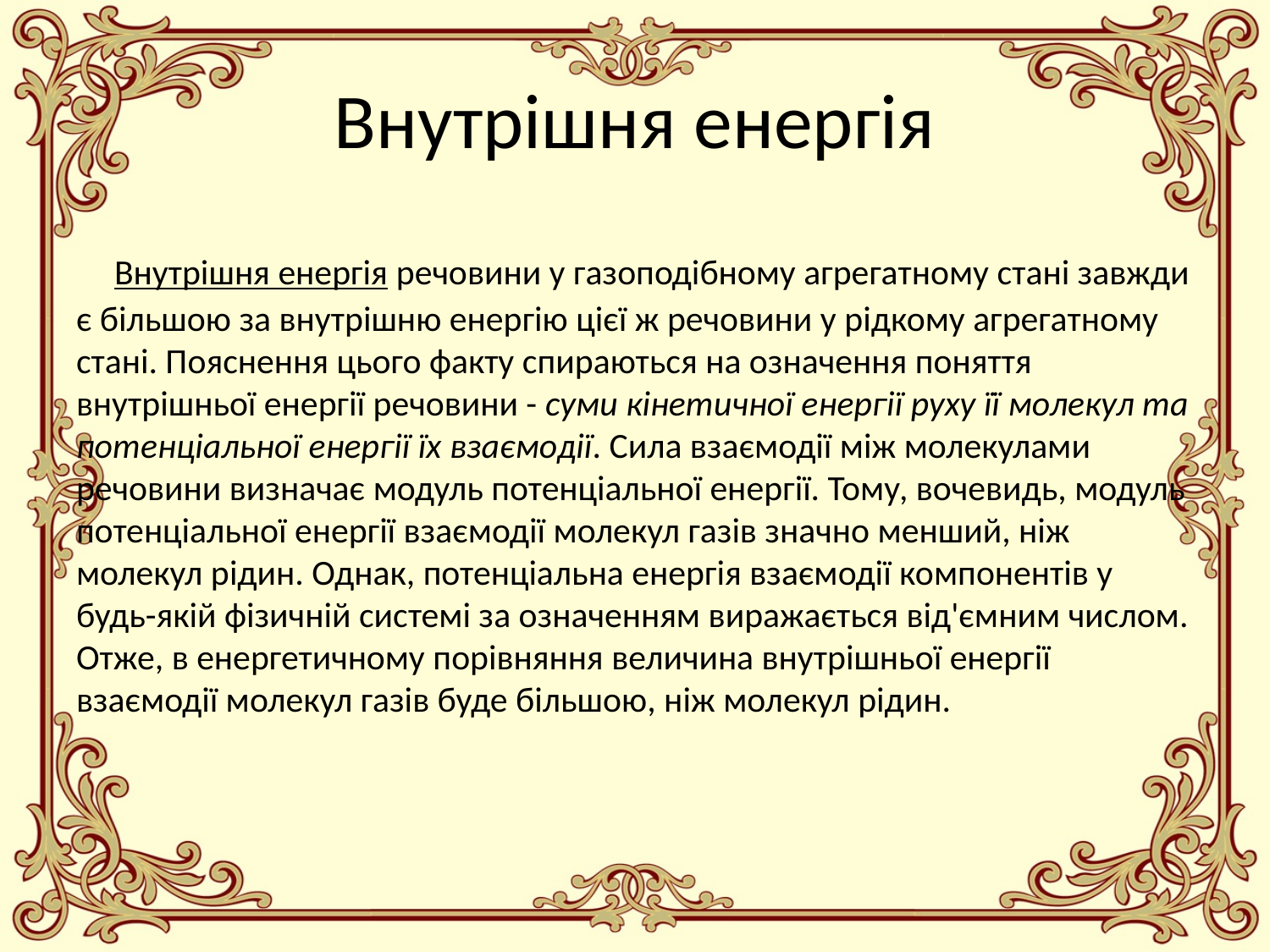

# Внутрішня енергія
   Внутрішня енергія речовини у газоподібному агрегатному стані завжди є більшою за внутрішню енергію цієї ж речовини у рідкому агрегатному стані. Пояснення цього факту спираються на означення поняття внутрішньої енергії речовини - суми кінетичної енергії руху її молекул та потенціальної енергії їх взаємодії. Сила взаємодії між молекулами речовини визначає модуль потенціальної енергії. Тому, вочевидь, модуль потенціальної енергії взаємодії молекул газів значно менший, ніж молекул рідин. Однак, потенціальна енергія взаємодії компонентів у будь-якій фізичній системі за означенням виражається від'ємним числом. Отже, в енергетичному порівняння величина внутрішньої енергії взаємодії молекул газів буде більшою, ніж молекул рідин.